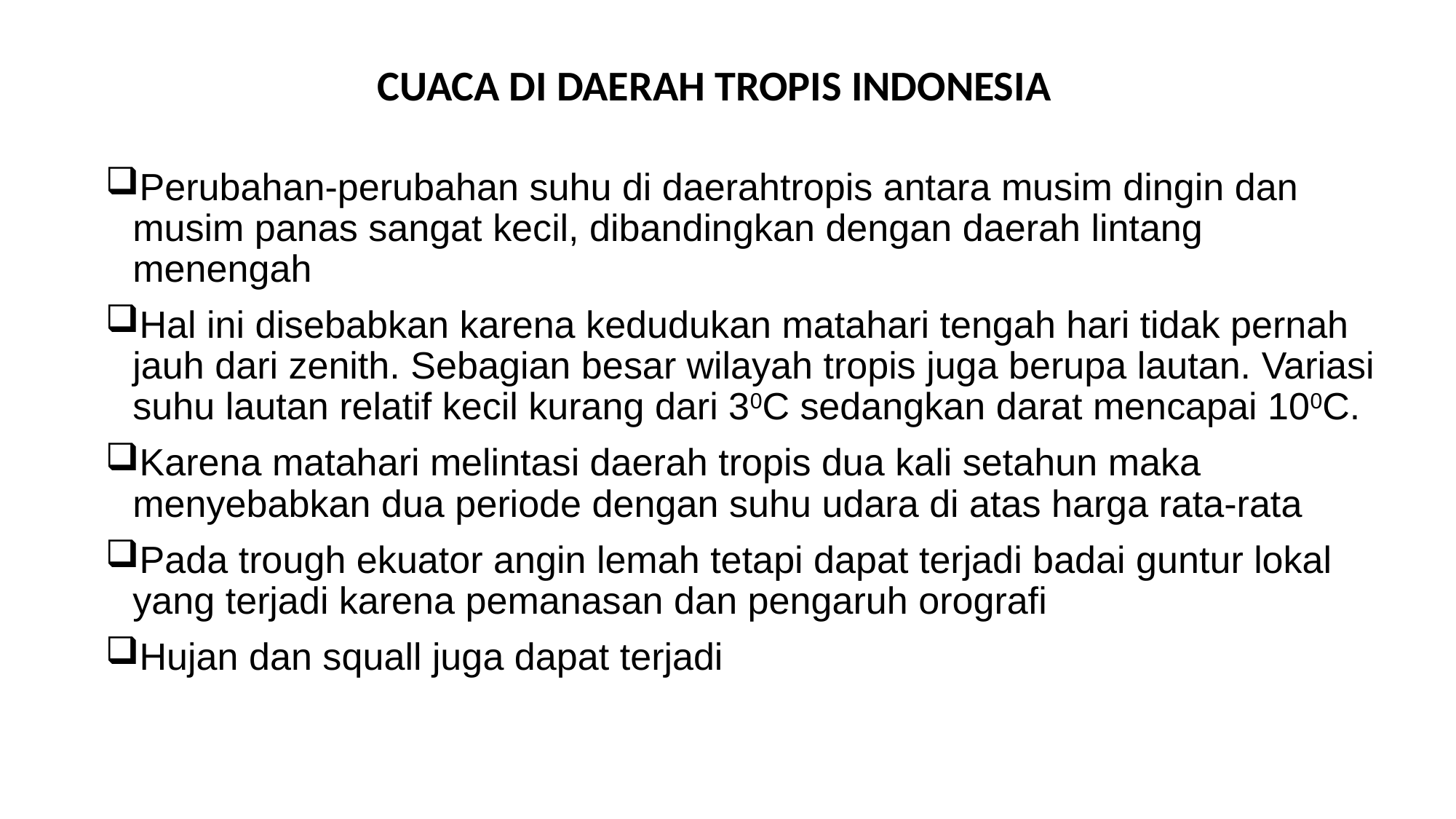

CUACA DI DAERAH TROPIS INDONESIA
Perubahan-perubahan suhu di daerahtropis antara musim dingin dan musim panas sangat kecil, dibandingkan dengan daerah lintang menengah
Hal ini disebabkan karena kedudukan matahari tengah hari tidak pernah jauh dari zenith. Sebagian besar wilayah tropis juga berupa lautan. Variasi suhu lautan relatif kecil kurang dari 30C sedangkan darat mencapai 100C.
Karena matahari melintasi daerah tropis dua kali setahun maka menyebabkan dua periode dengan suhu udara di atas harga rata-rata
Pada trough ekuator angin lemah tetapi dapat terjadi badai guntur lokal yang terjadi karena pemanasan dan pengaruh orografi
Hujan dan squall juga dapat terjadi